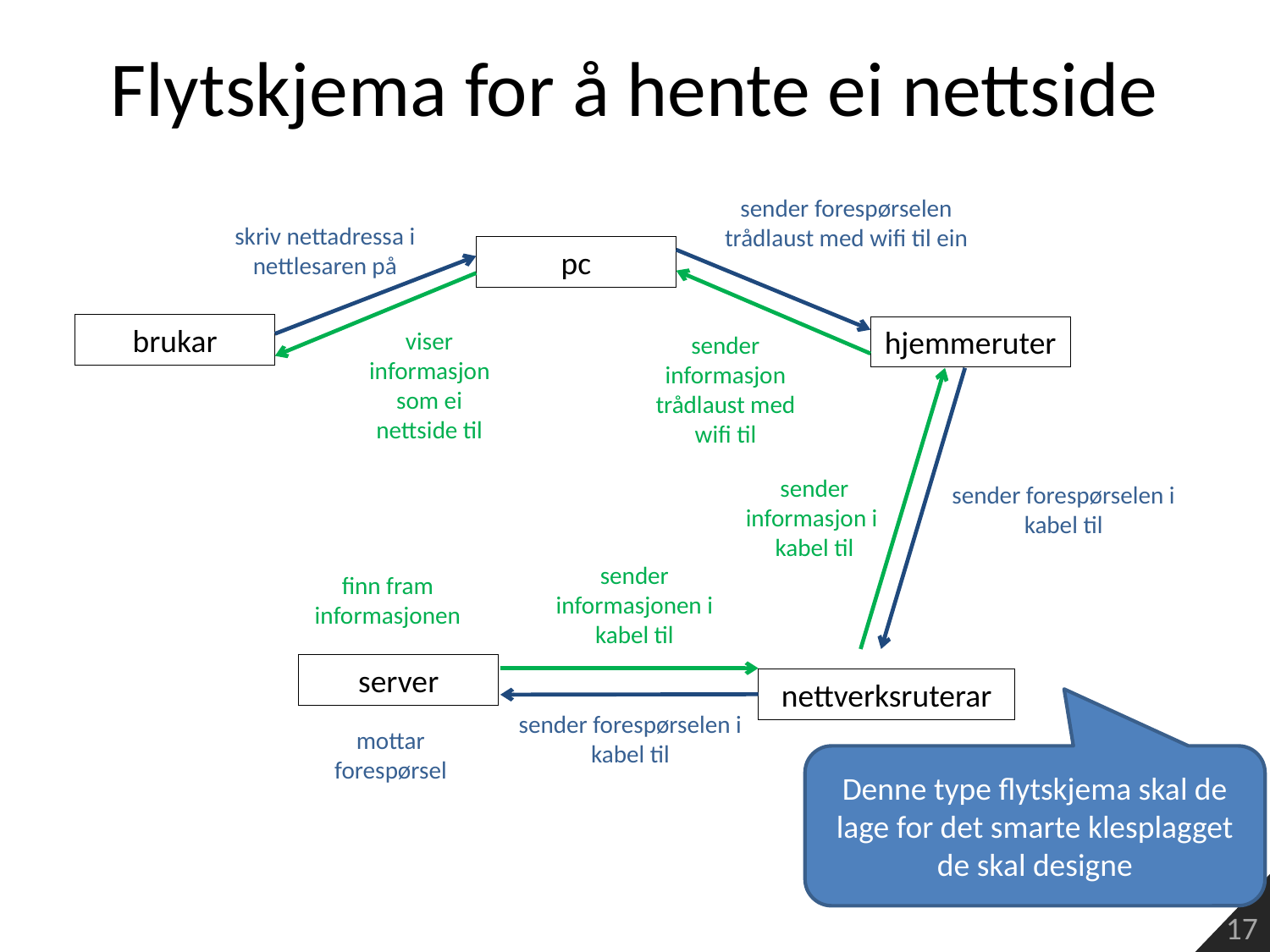

# Flytskjema for å hente ei nettside
sender forespørselen trådlaust med wifi til ein
skriv nettadressa i nettlesaren på
pc
brukar
hjemmeruter
viser informasjon som ei nettside til
sender informasjon trådlaust med wifi til
sender informasjon i
kabel til
sender forespørselen i kabel til
sender informasjonen i kabel til
finn fram informasjonen
server
nettverksruterar
sender forespørselen i kabel til
mottar forespørsel
Denne type flytskjema skal de lage for det smarte klesplagget de skal designe